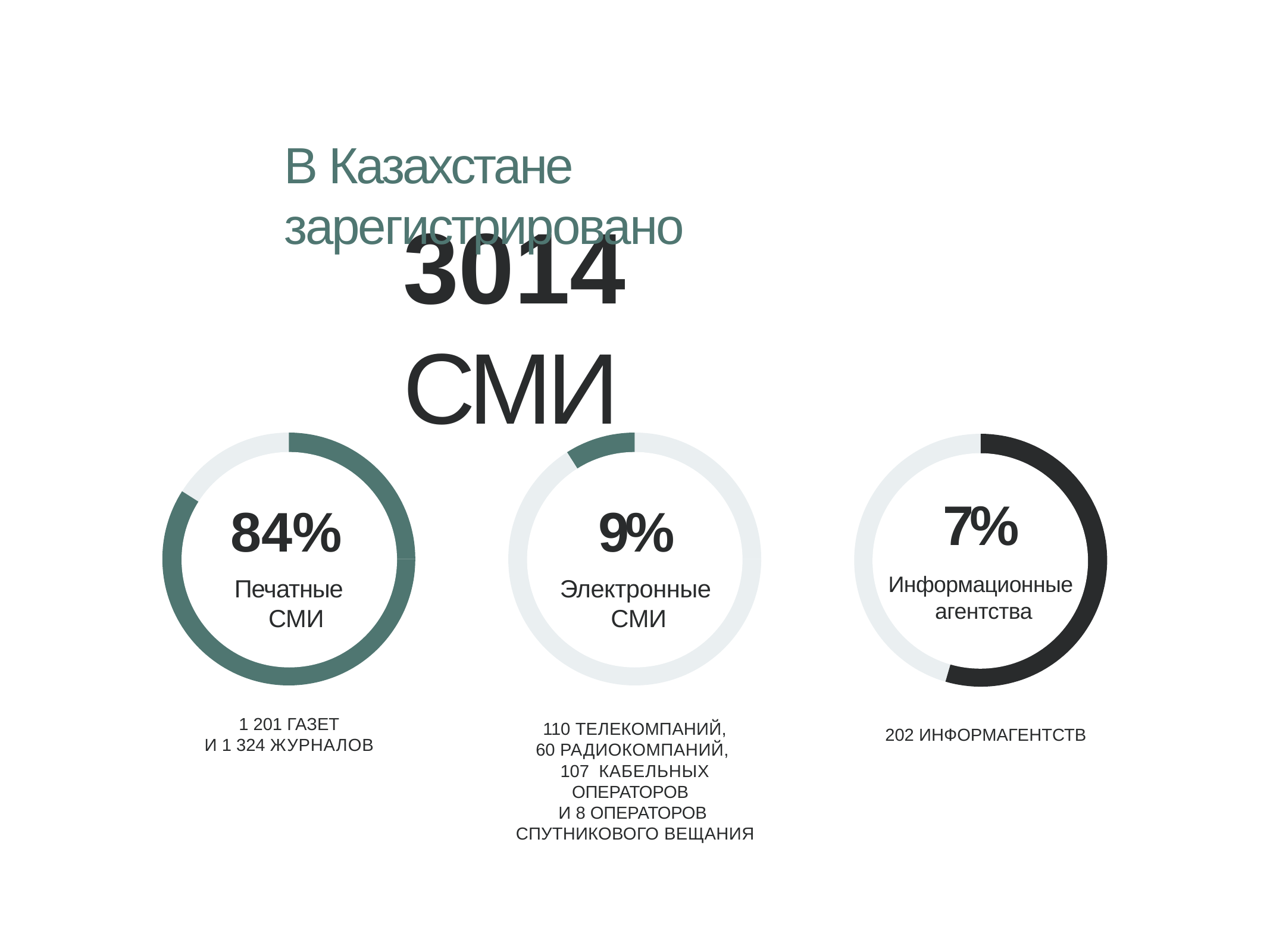

В Казахстане зарегистрировано
# 3014 СМИ

7%
Информационные  агентства
84%
Печатные  СМИ
9%
Электронные  СМИ
1 201 ГАЗЕТ
И 1 324 ЖУРНАЛОВ
110 ТЕЛЕКОМПАНИЙ,
60 РАДИОКОМПАНИЙ,
107  КАБЕЛЬНЫХ ОПЕРАТОРОВ
И 8 ОПЕРАТОРОВ  СПУТНИКОВОГО ВЕЩАНИЯ
202 ИНФОРМАГЕНТСТВ